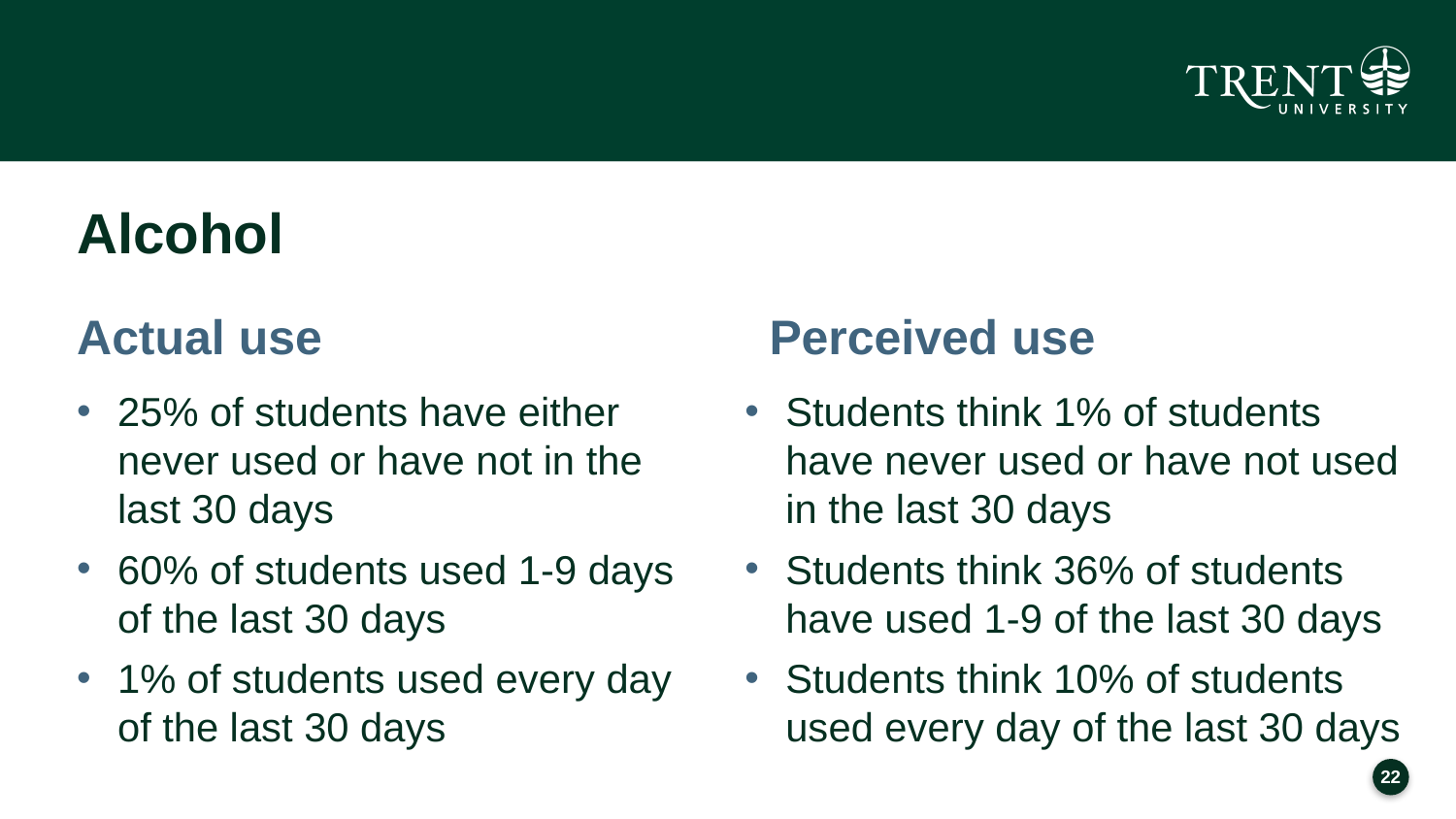

# Alcohol
Actual use
Perceived use
25% of students have either never used or have not in the last 30 days
60% of students used 1-9 days of the last 30 days
1% of students used every day of the last 30 days
Students think 1% of students have never used or have not used in the last 30 days
Students think 36% of students have used 1-9 of the last 30 days
Students think 10% of students used every day of the last 30 days
22